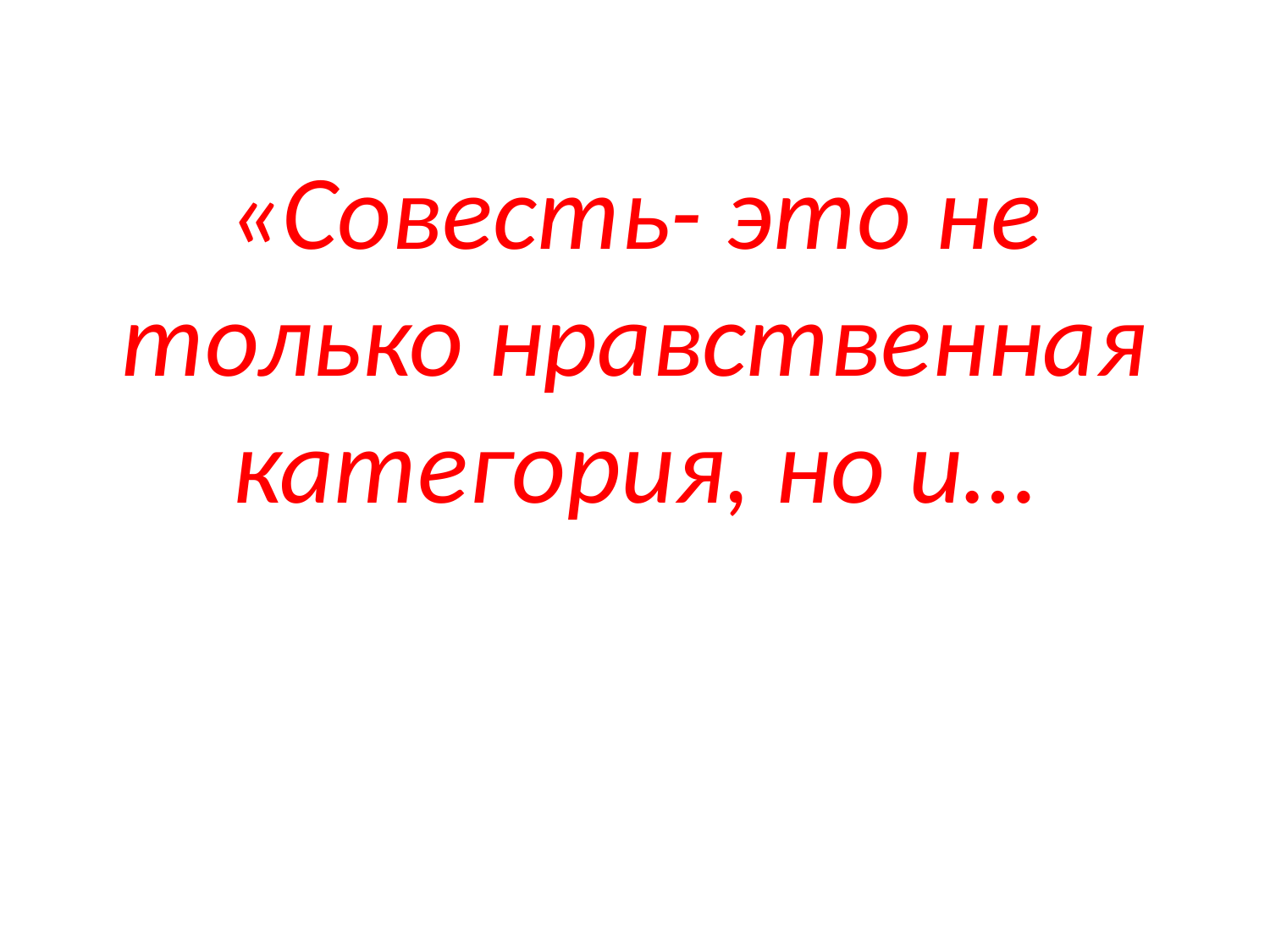

# «Совесть- это не только нравственная категория, но и…